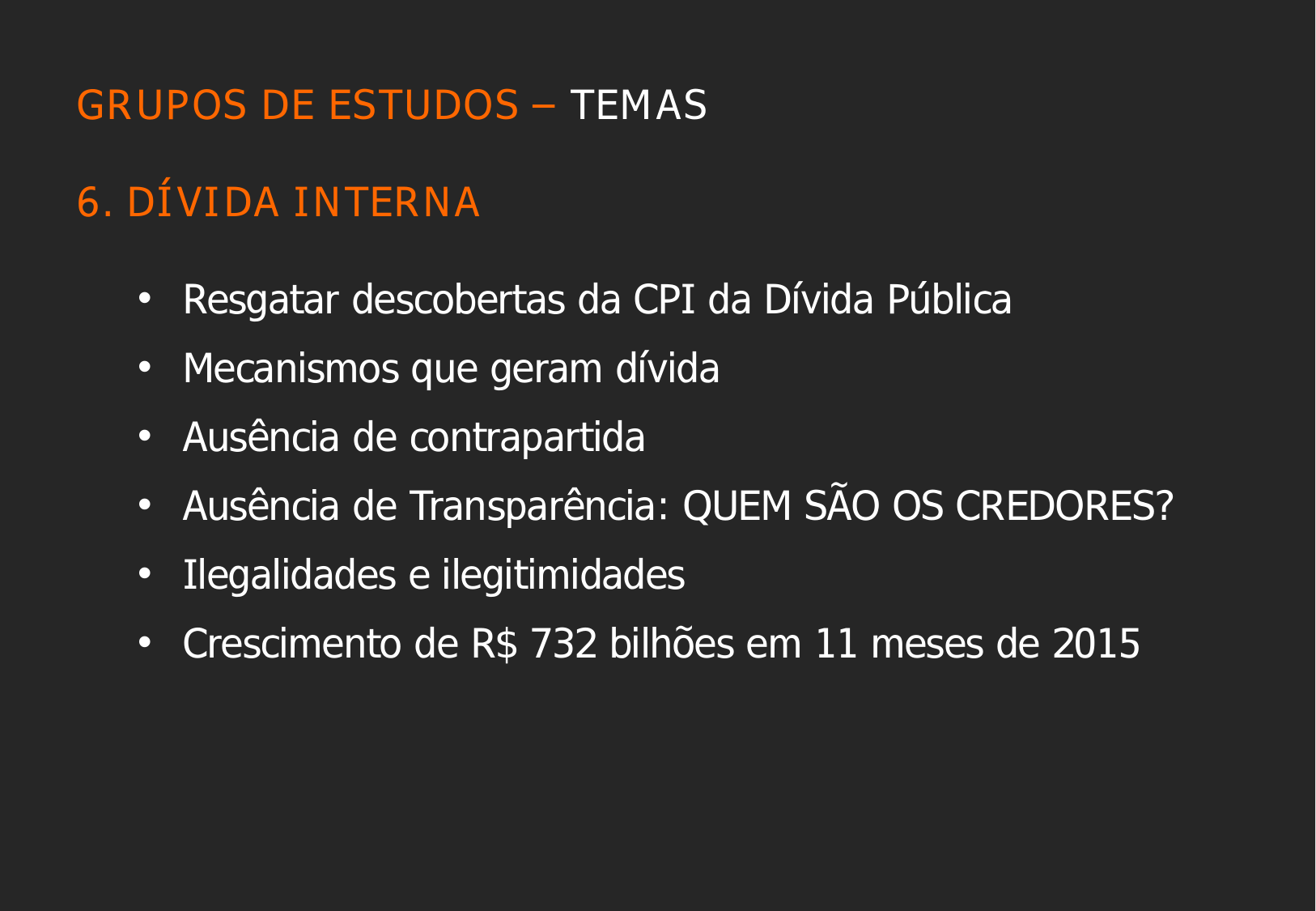

GRUPOS DE ESTUDOS – TEMAS

6. DÍVIDA INTERNA

Resgatar descobertas da CPI da Dívida Pública
Mecanismos que geram dívida
Ausência de contrapartida
Ausência de Transparência: QUEM SÃO OS CREDORES?
Ilegalidades e ilegitimidades
Crescimento de R$ 732 bilhões em 11 meses de 2015